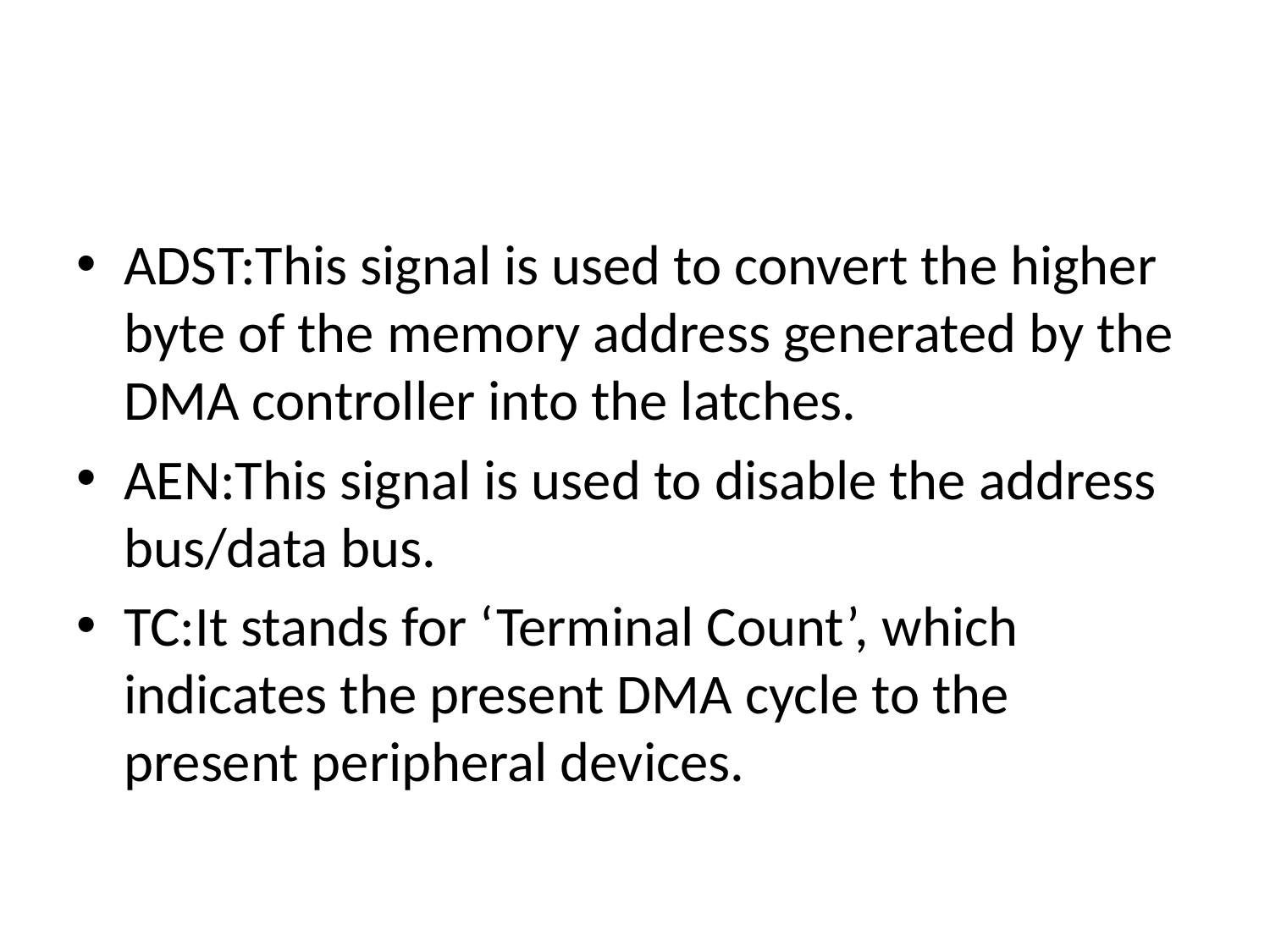

#
ADST:This signal is used to convert the higher byte of the memory address generated by the DMA controller into the latches.
AEN:This signal is used to disable the address bus/data bus.
TC:It stands for ‘Terminal Count’, which indicates the present DMA cycle to the present peripheral devices.